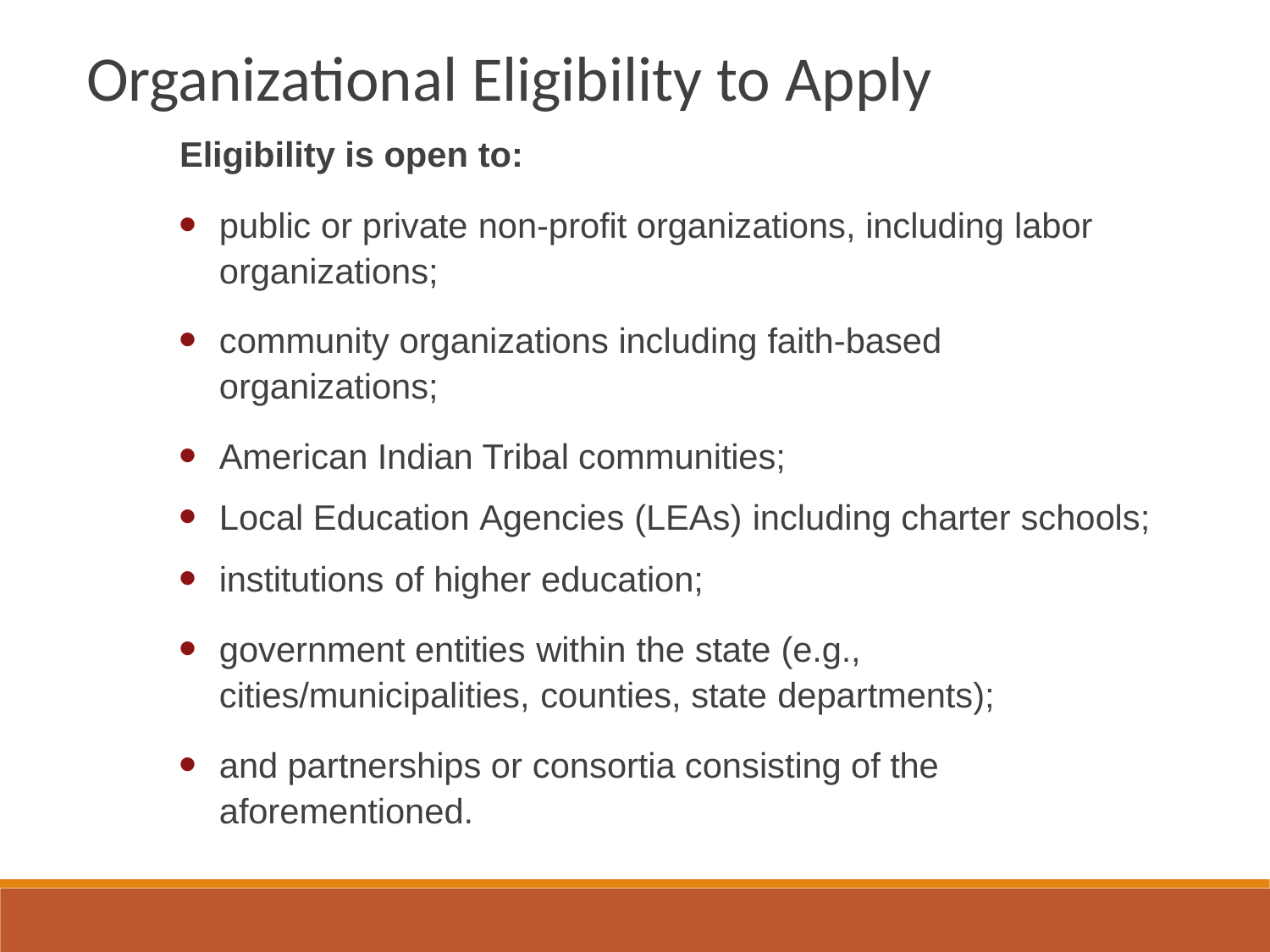

Organizational Eligibility to Apply
Eligibility is open to:
public or private non-profit organizations, including labor  organizations;
community organizations including faith-based  organizations;
American Indian Tribal communities;
Local Education Agencies (LEAs) including charter schools;
institutions of higher education;
government entities within the state (e.g.,  cities/municipalities, counties, state departments);
and partnerships or consortia consisting of the  aforementioned.